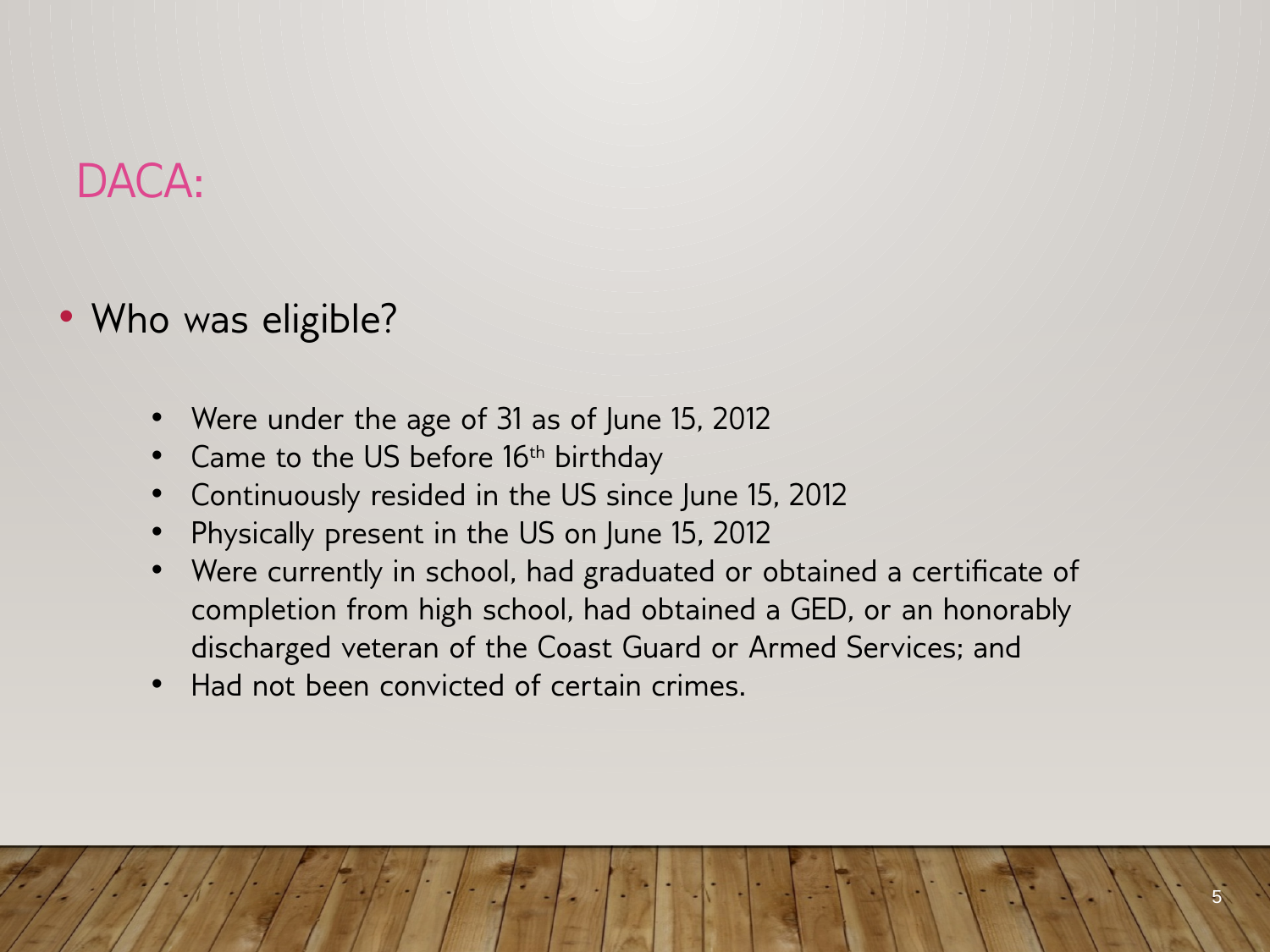

# DACA:
Who was eligible?
Were under the age of 31 as of June 15, 2012
Came to the US before 16th birthday
Continuously resided in the US since June 15, 2012
Physically present in the US on June 15, 2012
Were currently in school, had graduated or obtained a certificate of completion from high school, had obtained a GED, or an honorably discharged veteran of the Coast Guard or Armed Services; and
Had not been convicted of certain crimes.